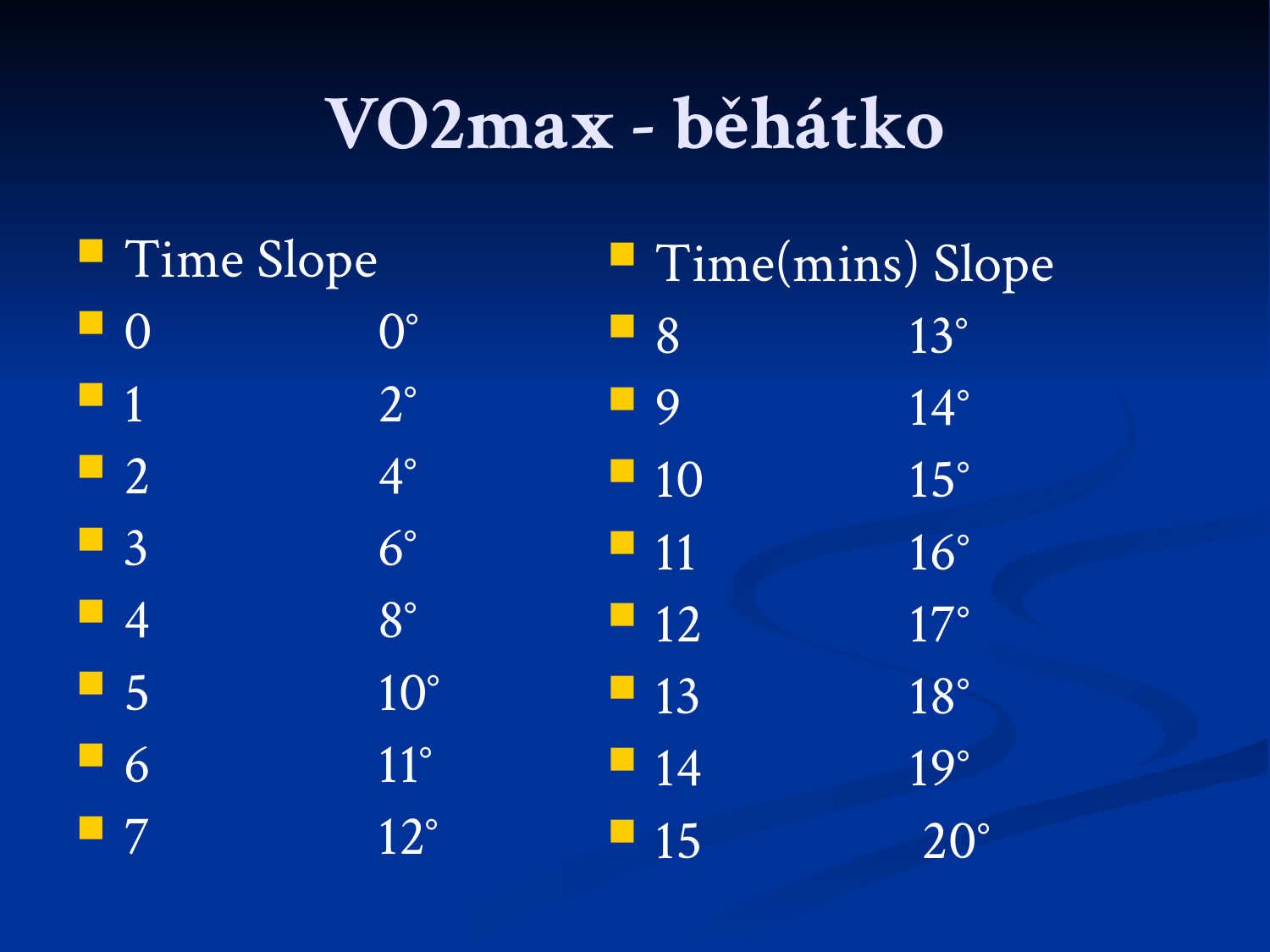

# VO2max - běhátko
Time Slope
0		0°
1		2°
2		4°
3		6°
4		8°
5		10°
6		11°
7		12°
Time(mins) Slope
8		13°
9		14°
10		15°
11		16°
12		17°
13		18°
14		19°
15		 20°